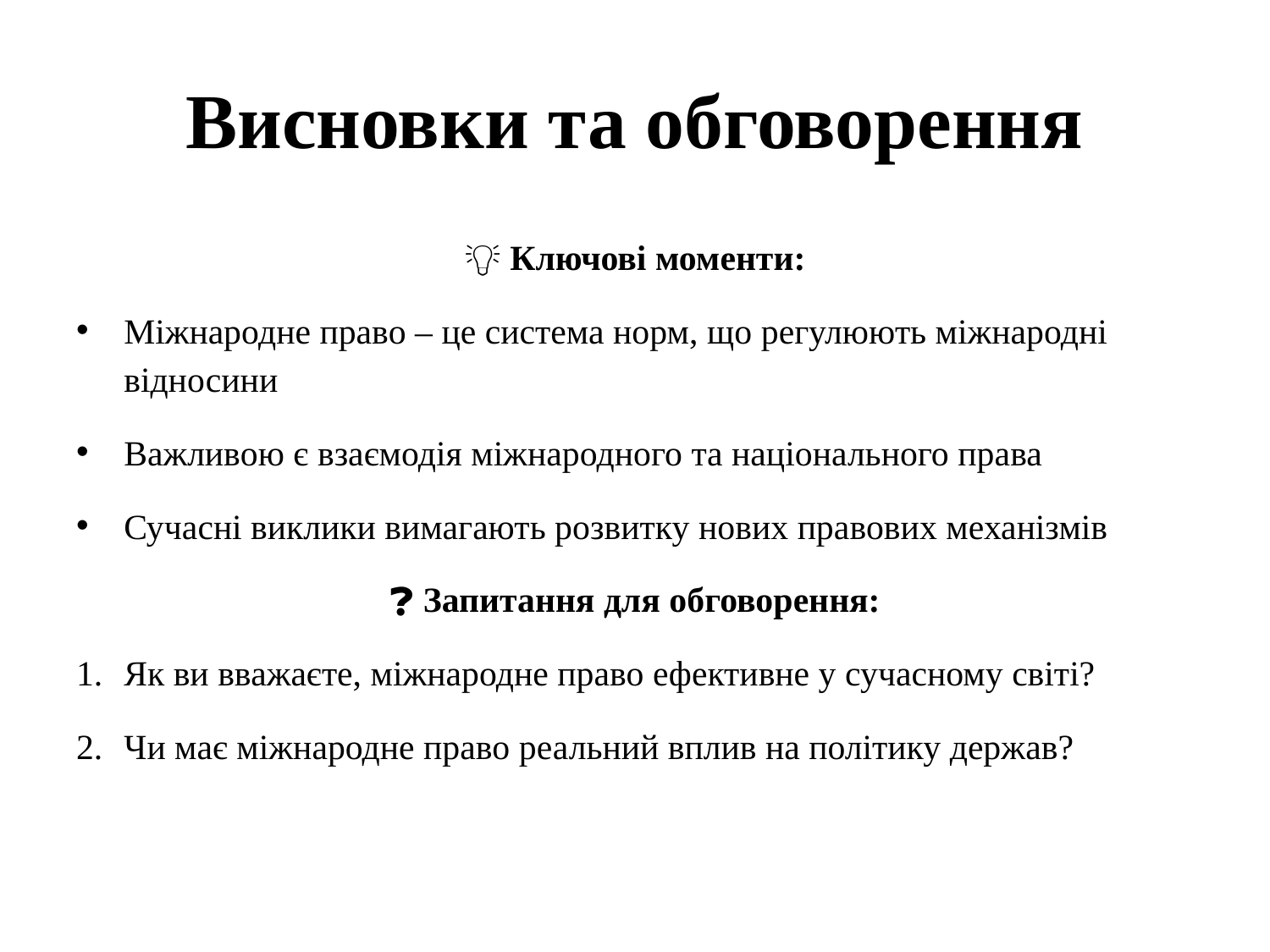

# Висновки та обговорення
💡 Ключові моменти:
Міжнародне право – це система норм, що регулюють міжнародні відносини
Важливою є взаємодія міжнародного та національного права
Сучасні виклики вимагають розвитку нових правових механізмів
❓ Запитання для обговорення:
Як ви вважаєте, міжнародне право ефективне у сучасному світі?
Чи має міжнародне право реальний вплив на політику держав?